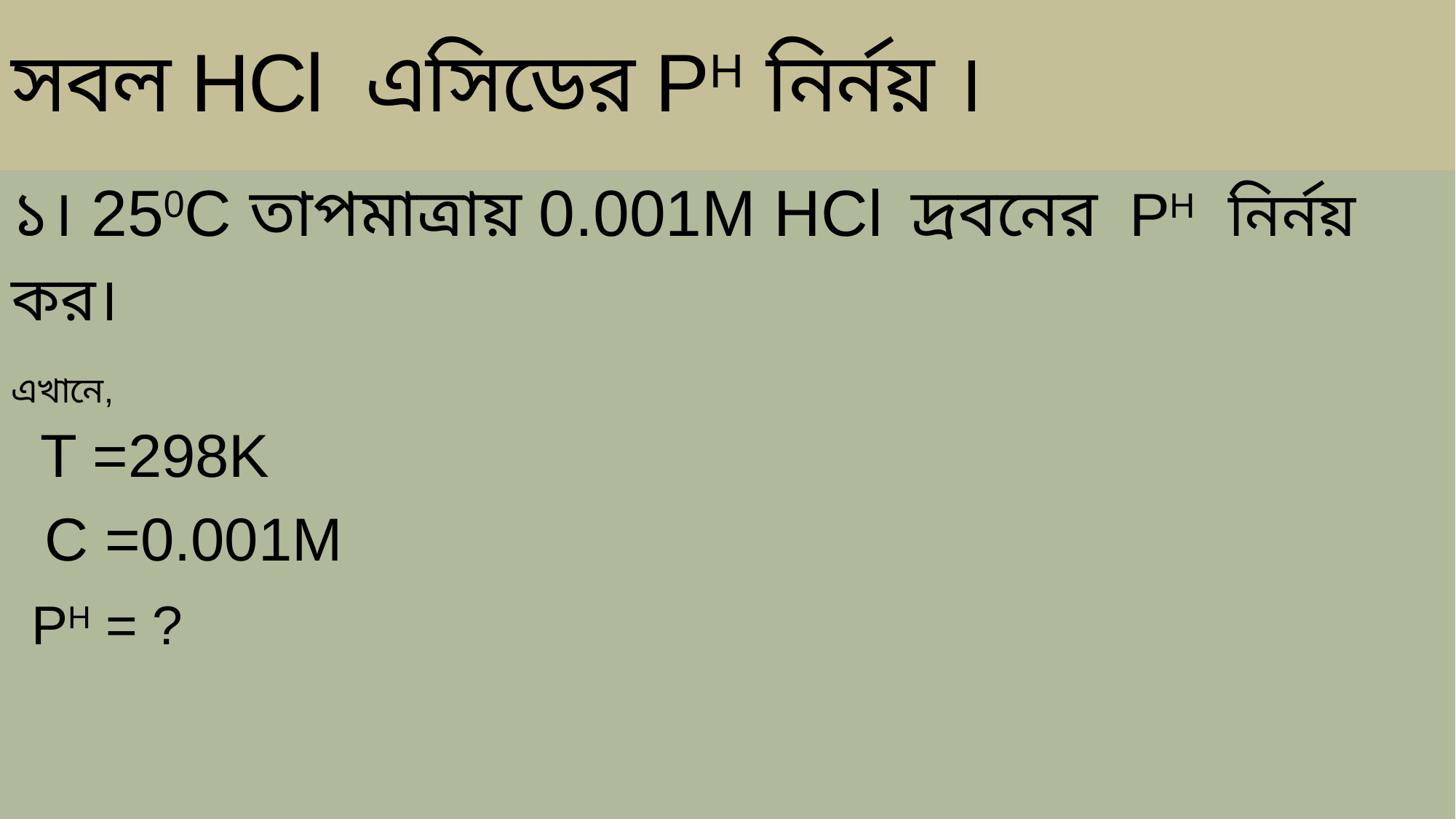

# সবল HCl  এসিডের PH নির্নয় ।
১। 250C তাপমাত্রায় 0.001M HCl  দ্রবনের  PH  নির্নয়
কর।
এখানে,
   T =298K
  C =0.001M
	 PH = ?